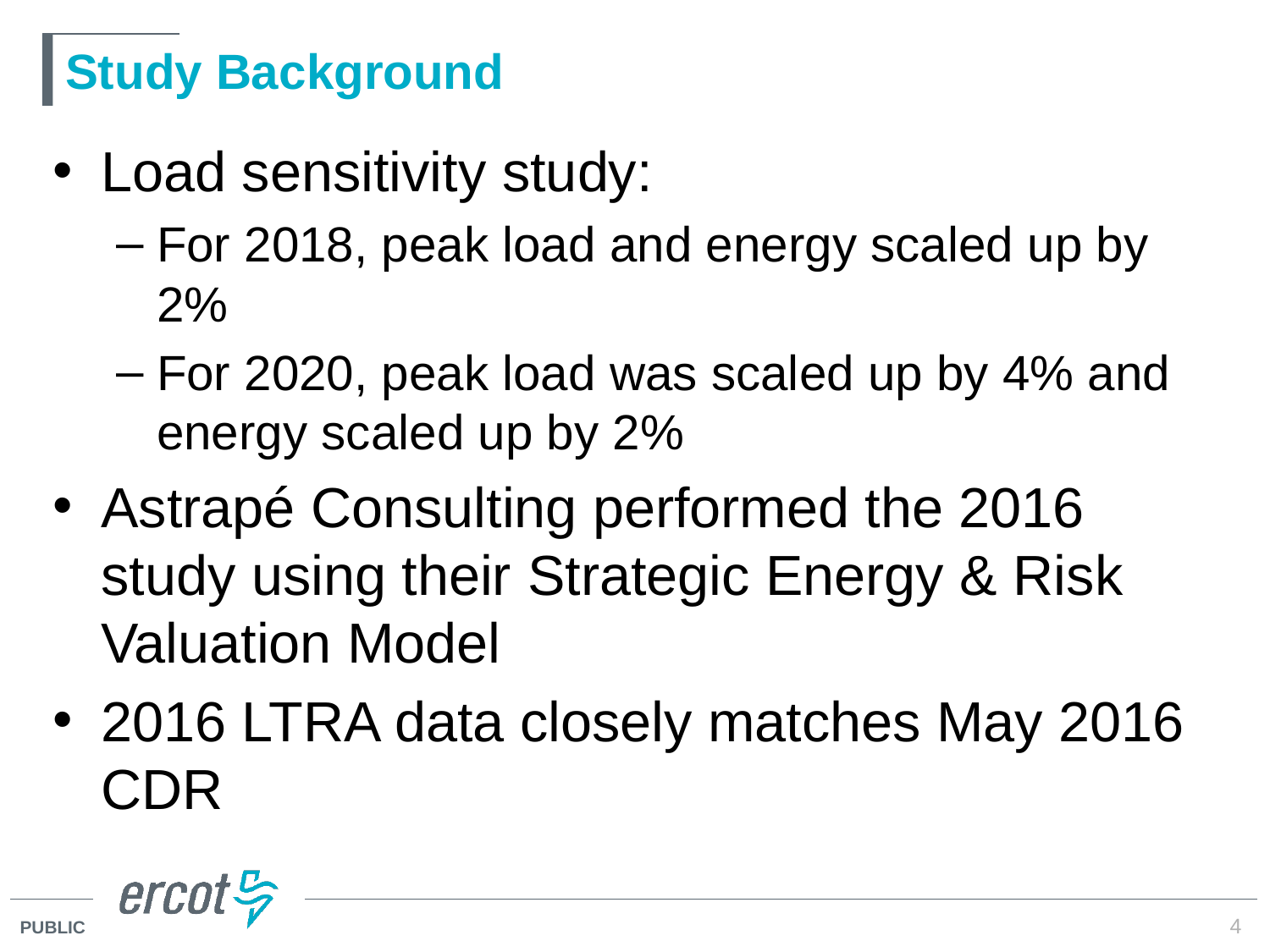

# Study Background
Load sensitivity study:
For 2018, peak load and energy scaled up by 2%
For 2020, peak load was scaled up by 4% and energy scaled up by 2%
Astrapé Consulting performed the 2016 study using their Strategic Energy & Risk Valuation Model
2016 LTRA data closely matches May 2016 CDR
4